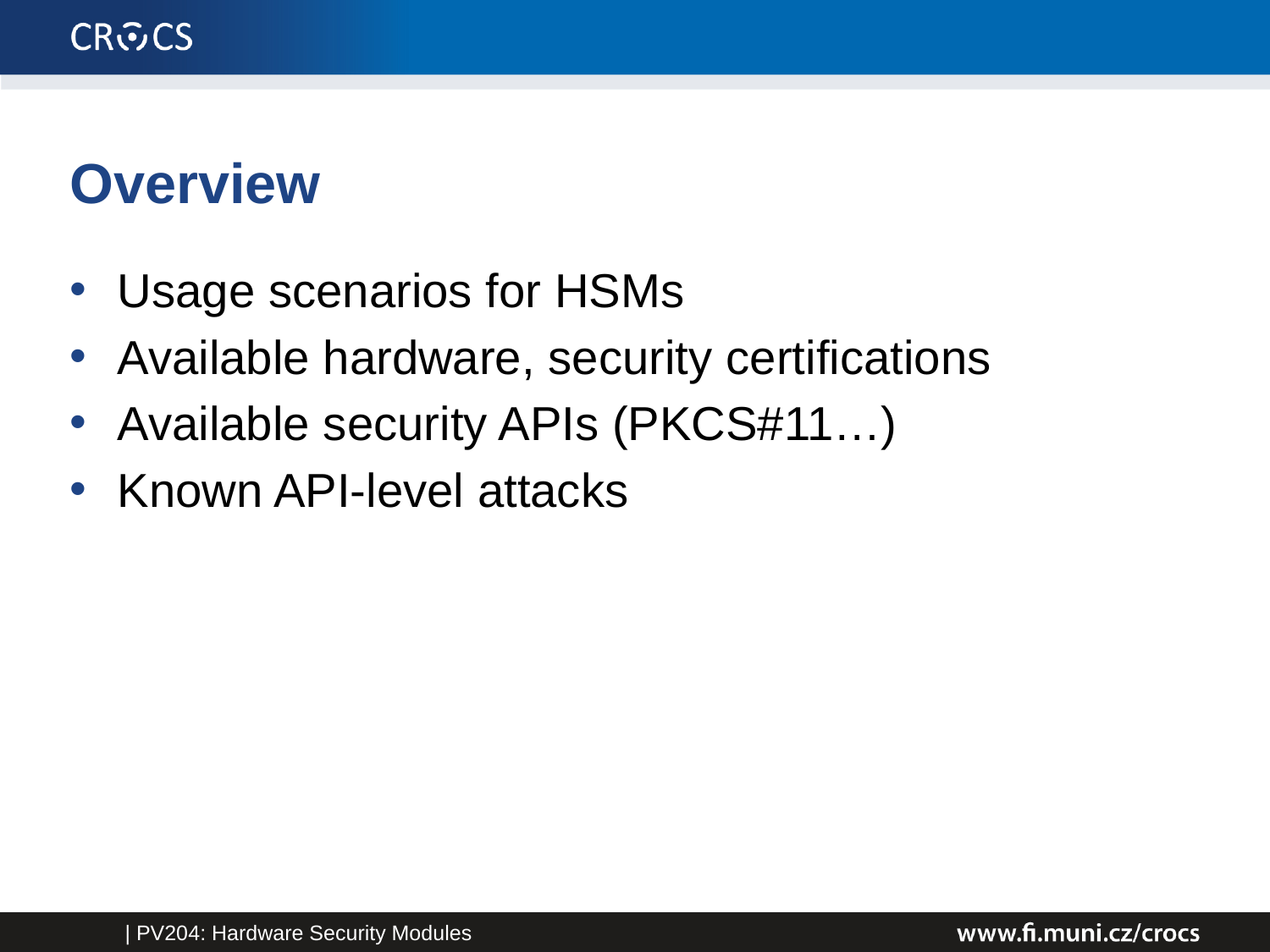

# Overview
Usage scenarios for HSMs
Available hardware, security certifications
Available security APIs (PKCS#11…)
Known API-level attacks

| PV204: Hardware Security Modules